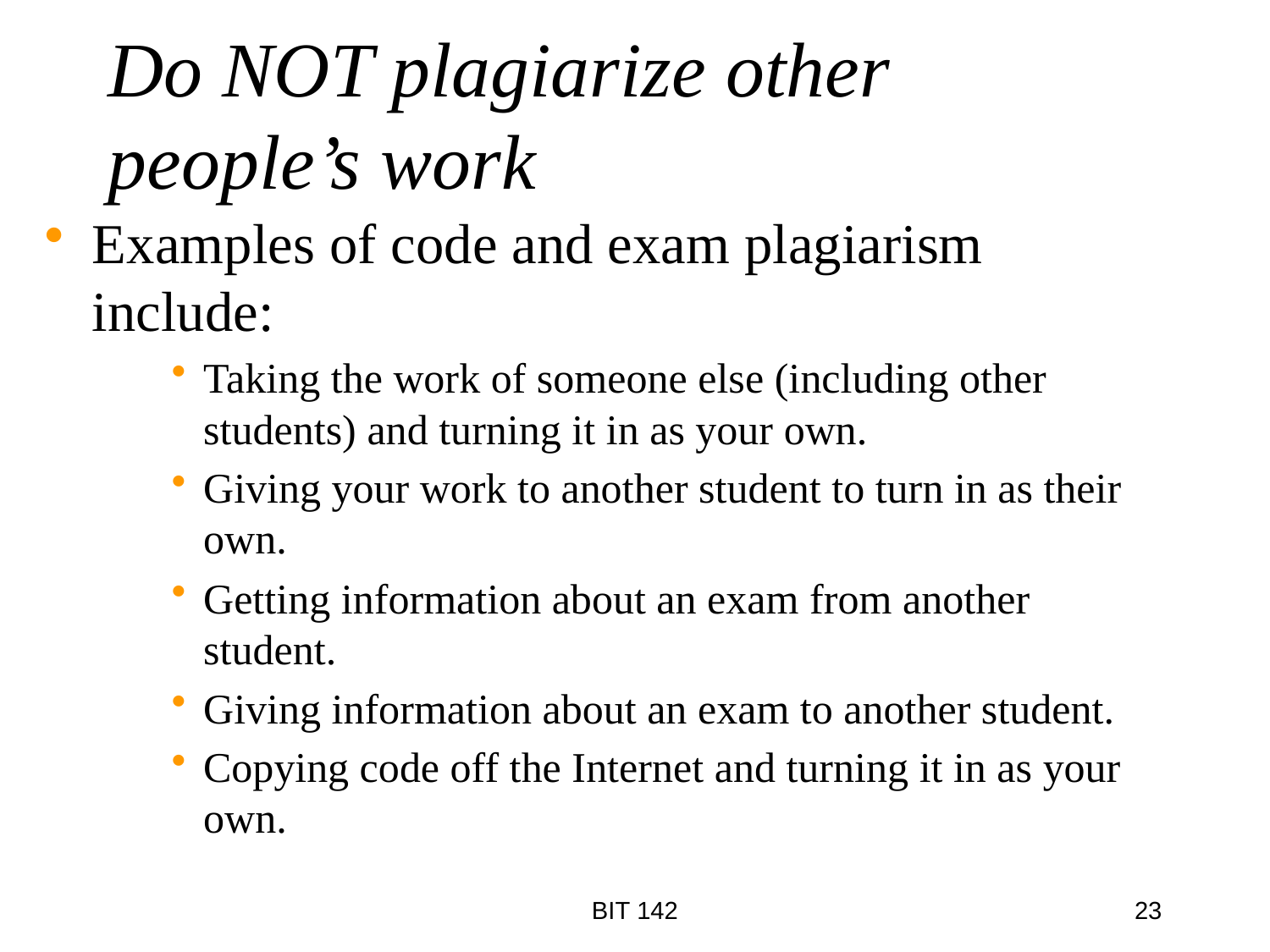

# Do NOT plagiarize other people’s work
Examples of code and exam plagiarism include:
Taking the work of someone else (including other students) and turning it in as your own.
Giving your work to another student to turn in as their own.
Getting information about an exam from another student.
Giving information about an exam to another student.
Copying code off the Internet and turning it in as your own.
BIT 142
23